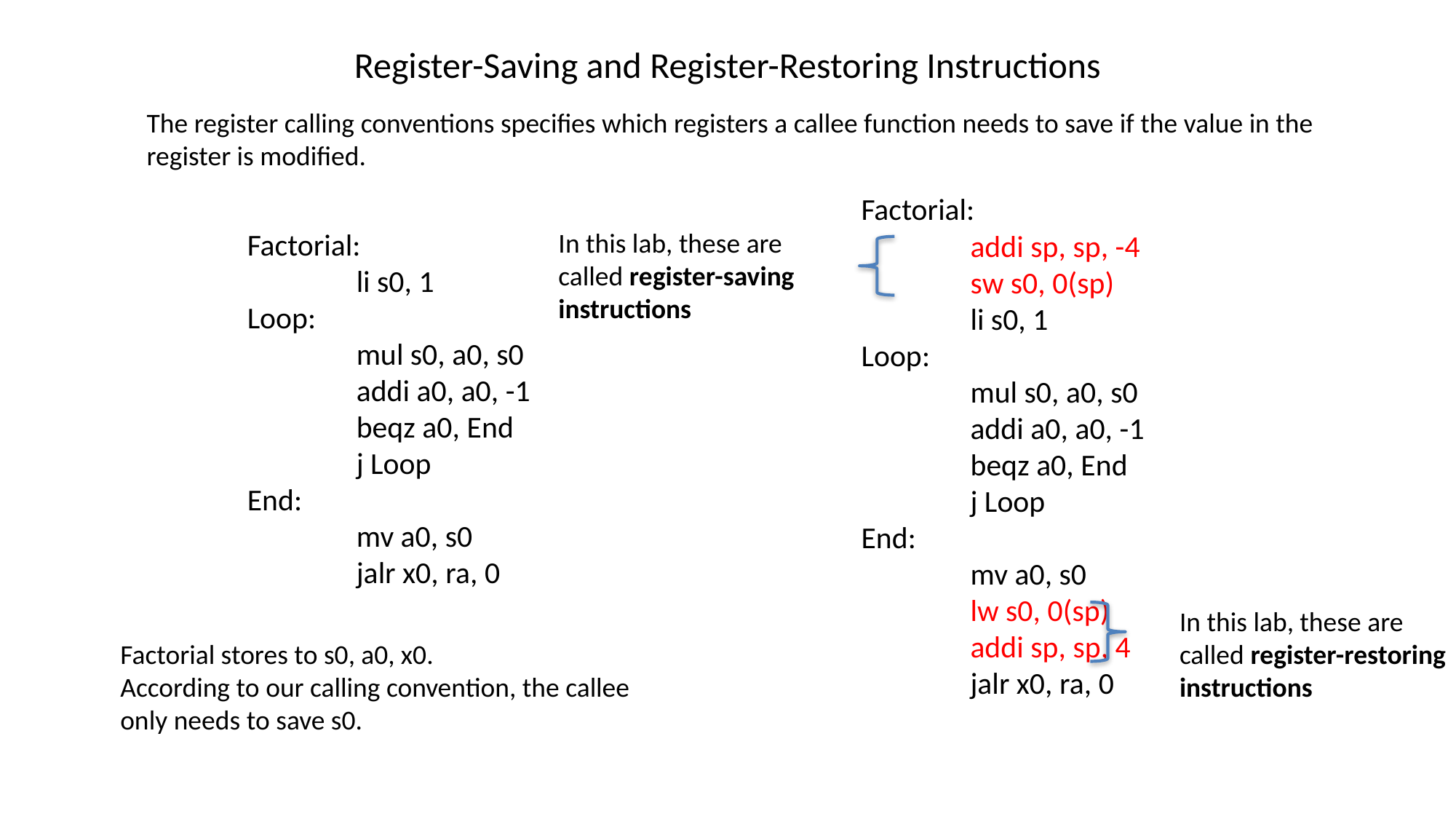

# Register-Saving and Register-Restoring Instructions
The register calling conventions specifies which registers a callee function needs to save if the value in the register is modified.
Factorial:
	addi sp, sp, -4
	sw s0, 0(sp)
	li s0, 1
Loop:
	mul s0, a0, s0
	addi a0, a0, -1
	beqz a0, End
	j Loop
End:
	mv a0, s0
	lw s0, 0(sp)
	addi sp, sp, 4
	jalr x0, ra, 0
In this lab, these are called register-saving instructions
Factorial:
	li s0, 1
Loop:
	mul s0, a0, s0
	addi a0, a0, -1
	beqz a0, End
	j Loop
End:
	mv a0, s0
	jalr x0, ra, 0

In this lab, these are called register-restoring instructions

Factorial stores to s0, a0, x0.
According to our calling convention, the callee only needs to save s0.